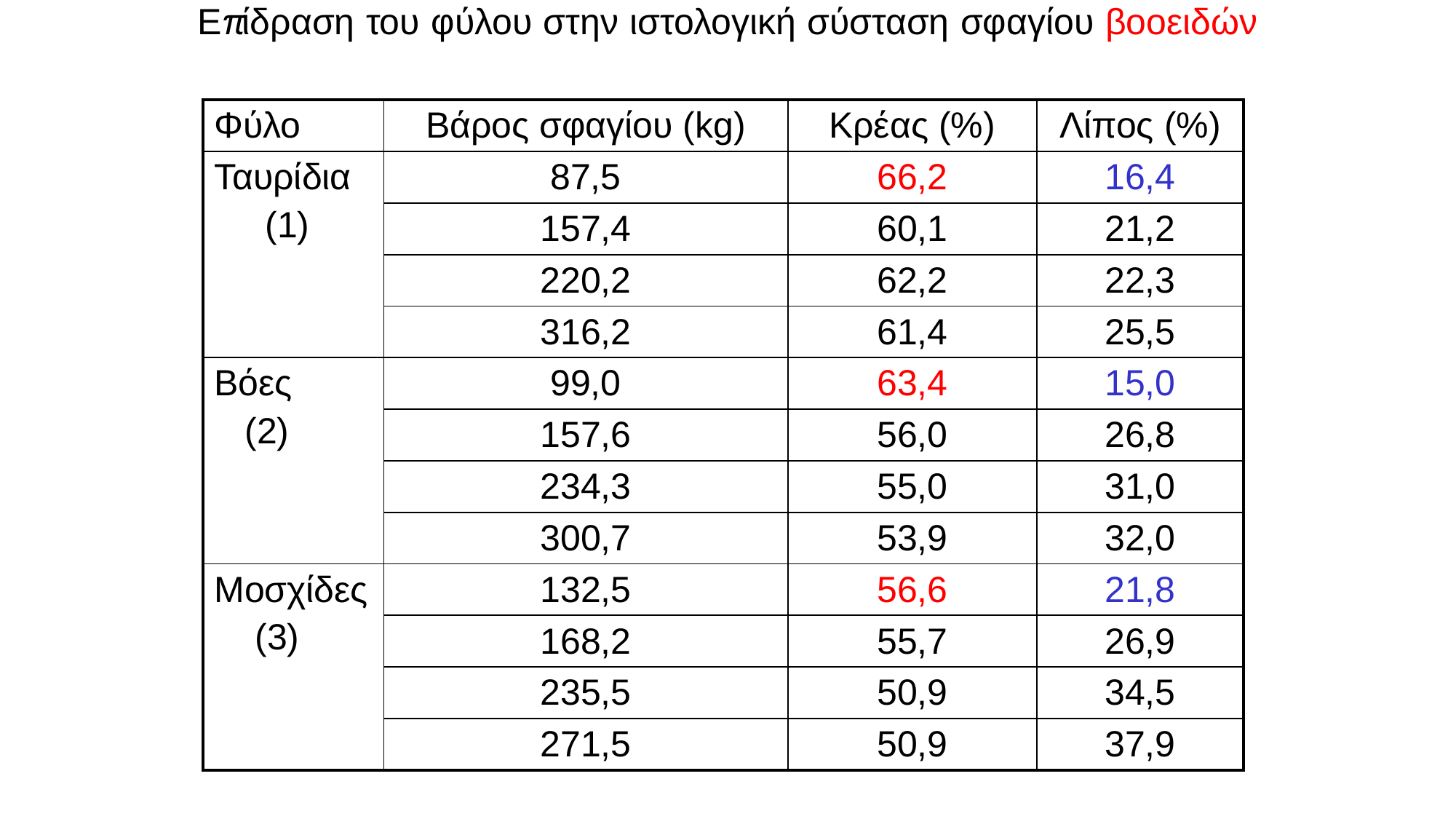

Επίδραση του φύλου στην ιστολογική σύσταση σφαγίου βοοειδών
| Φύλο | Βάρος σφαγίου (kg) | Κρέας (%) | Λίπος (%) |
| --- | --- | --- | --- |
| Ταυρίδια (1) | 87,5 | 66,2 | 16,4 |
|  | 157,4 | 60,1 | 21,2 |
|  | 220,2 | 62,2 | 22,3 |
|  | 316,2 | 61,4 | 25,5 |
| Βόες (2) | 99,0 | 63,4 | 15,0 |
|  | 157,6 | 56,0 | 26,8 |
|  | 234,3 | 55,0 | 31,0 |
|  | 300,7 | 53,9 | 32,0 |
| Μοσχίδες (3) | 132,5 | 56,6 | 21,8 |
|  | 168,2 | 55,7 | 26,9 |
|  | 235,5 | 50,9 | 34,5 |
|  | 271,5 | 50,9 | 37,9 |